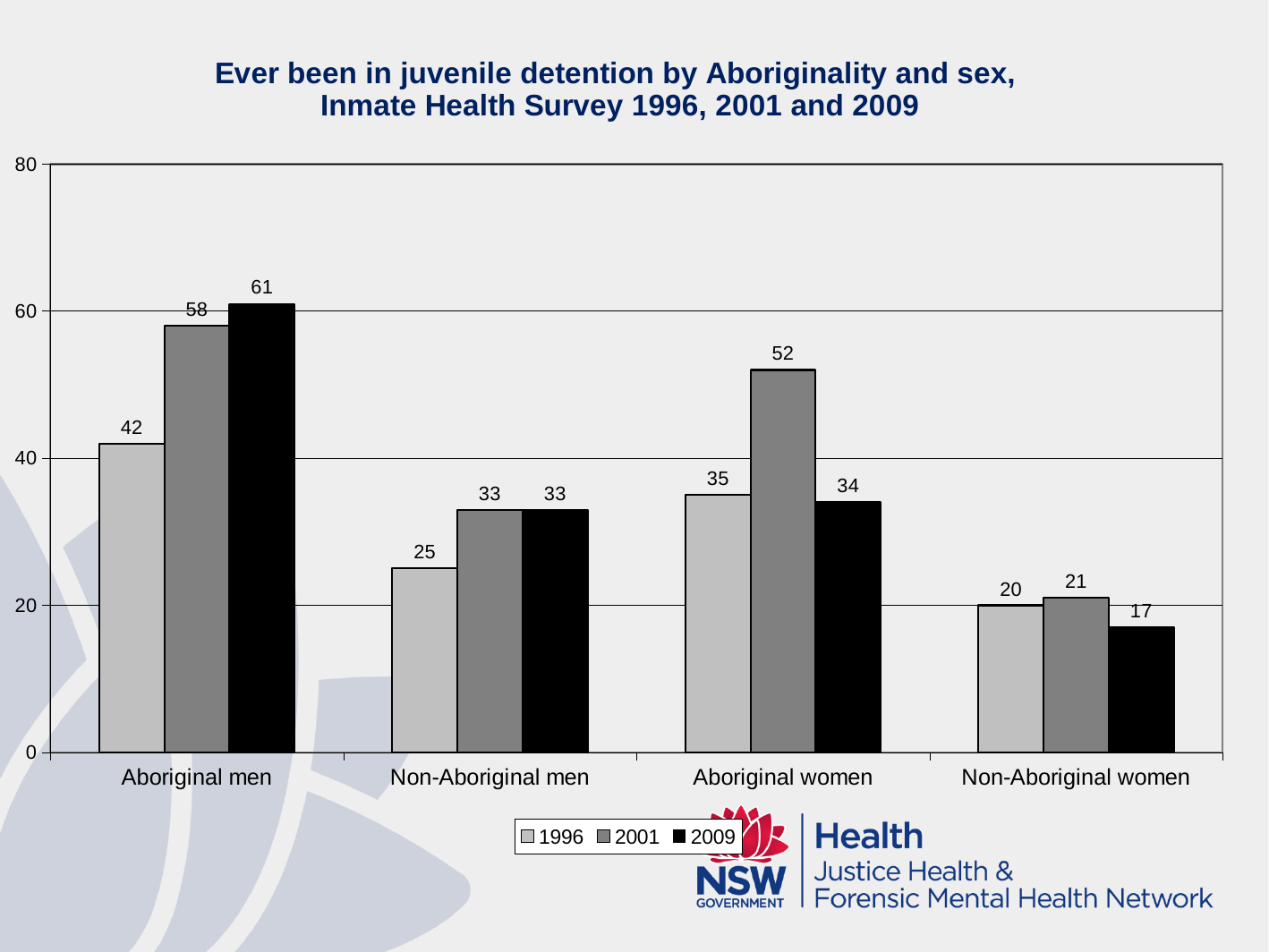

#

### Chart: Ever been in juvenile detention by Aboriginality and sex,
Inmate Health Survey 1996, 2001 and 2009

| Category | 1996 | 2001 | 2009 |
|---|---|---|---|
| Aboriginal men | 42.0 | 58.0 | 61.0 |
| Non-Aboriginal men | 25.0 | 33.0 | 33.0 |
| Aboriginal women | 35.0 | 52.0 | 34.0 |
| Non-Aboriginal women | 20.0 | 21.0 | 17.0 |